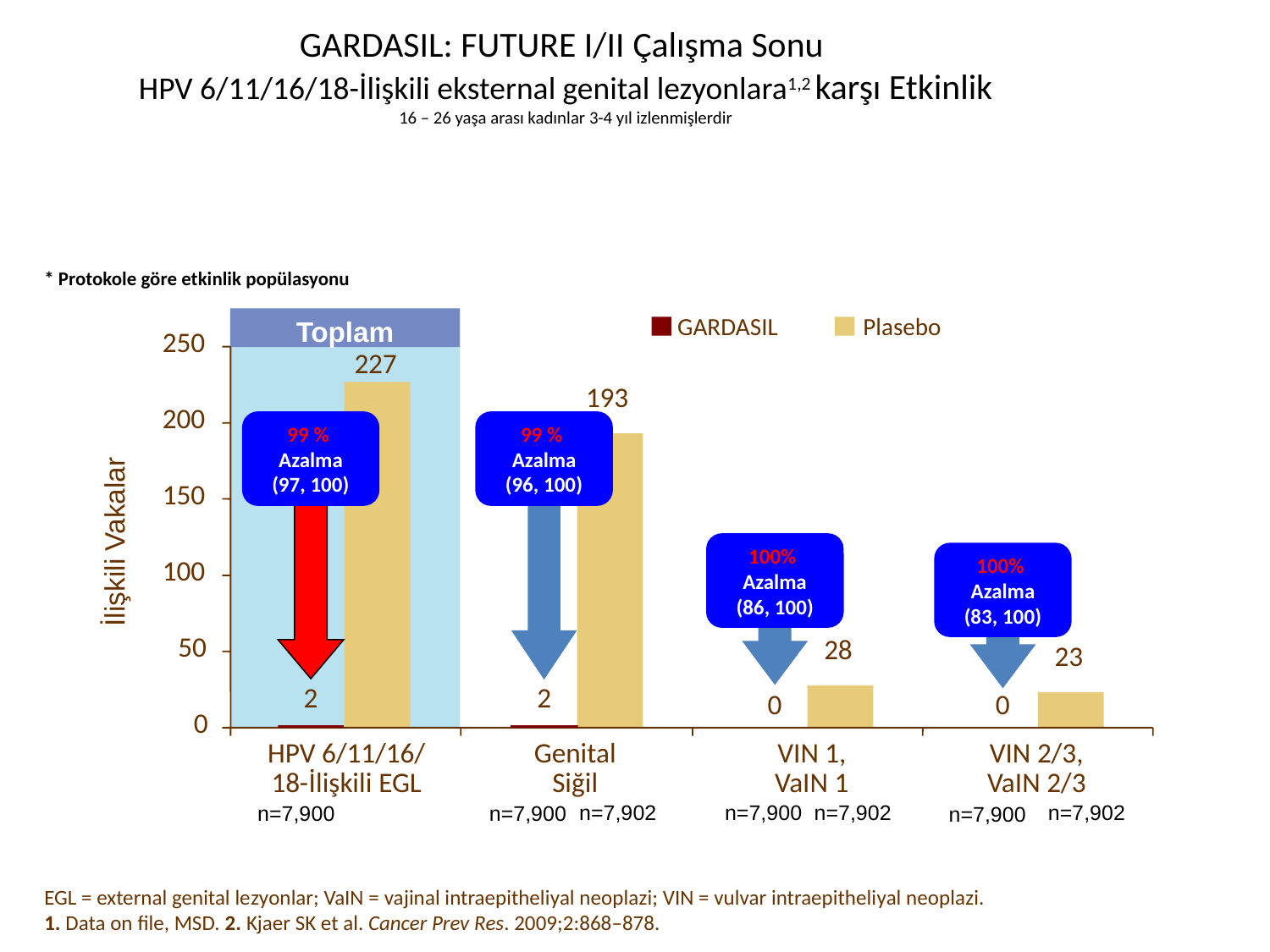

GARDASIL: FUTURE I/II Çalışma Sonu
HPV 6/11/16/18-İlişkili eksternal genital lezyonlara1,2 karşı Etkinlik
16 – 26 yaşa arası kadınlar 3-4 yıl izlenmişlerdir
* Protokole göre etkinlik popülasyonu

Toplam

GARDASIL

Plasebo
250

227

193
200
99 %
Azalma
(97, 100)
99 %
Azalma
(96, 100)

150

İlişkili Vakalar
100%
Azalma
(86, 100)
100%
Azalma
(83, 100)
100

50
28
23

2
2

0
0
0

HPV 6/11/16/
18-İlişkili EGL
Genital
Siğil
VIN 1,
VaIN 1
VIN 2/3,
VaIN 2/3
n=7,902
n=7,902
n=7,900
n=7,902
n=7,900
n=7,900
n=7,900
EGL = external genital lezyonlar; VaIN = vajinal intraepitheliyal neoplazi; VIN = vulvar intraepitheliyal neoplazi.
1. Data on file, MSD. 2. Kjaer SK et al. Cancer Prev Res. 2009;2:868–878.